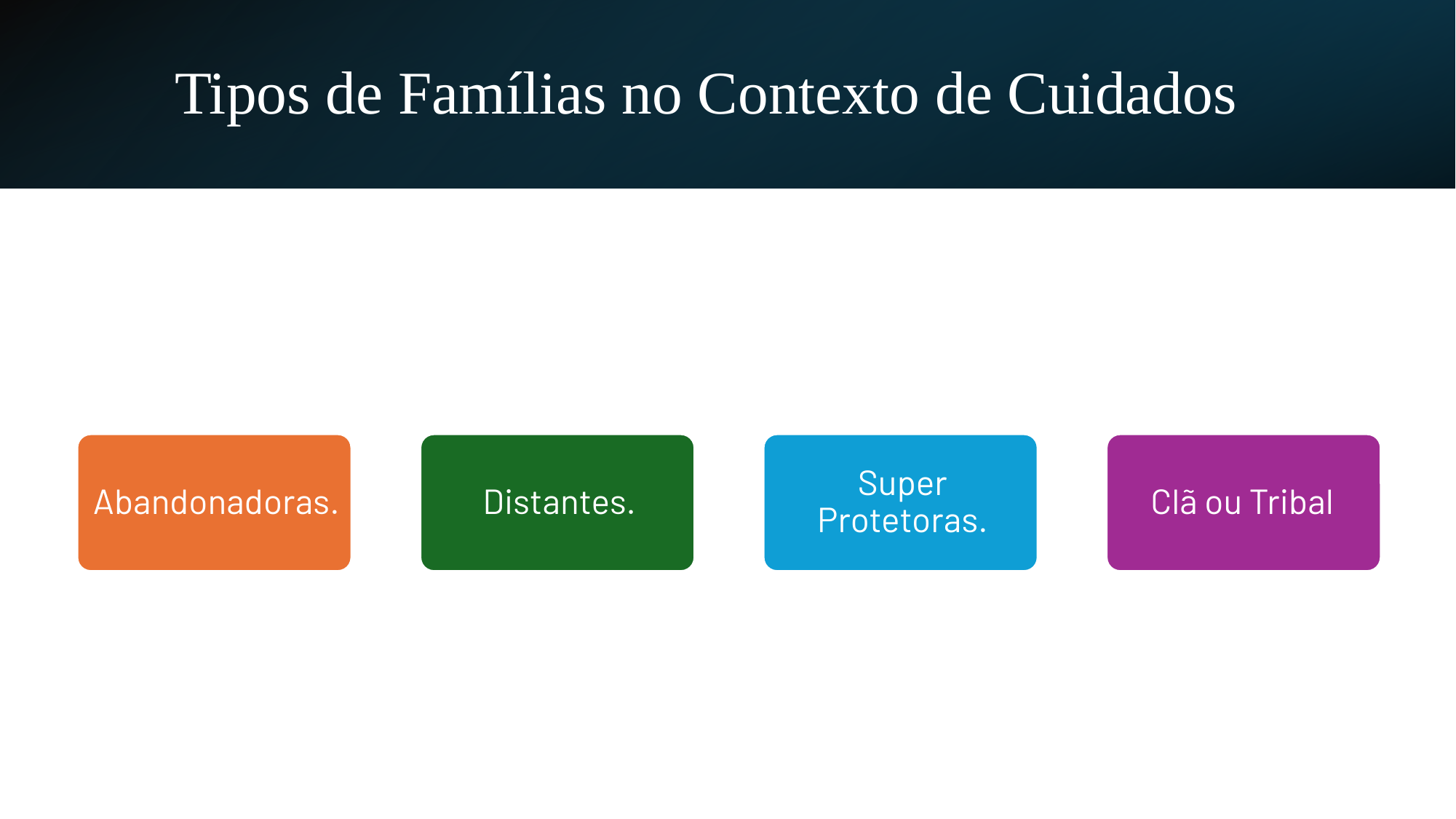

# Tipos de Famílias no Contexto de Cuidados
Abandonadoras.
Distantes.
Super Protetoras.
Clã ou Tribal